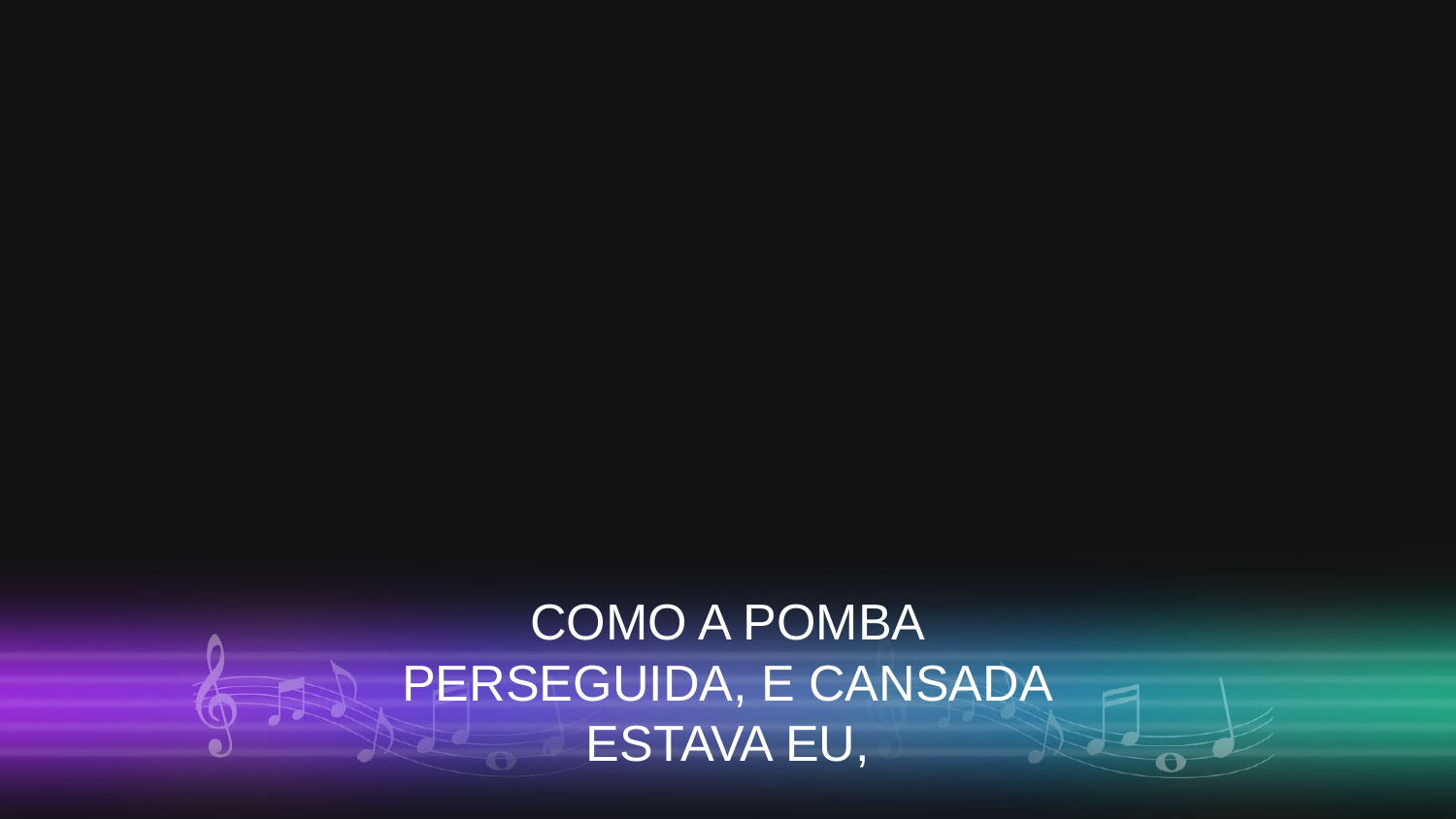

COMO A POMBA
PERSEGUIDA, E CANSADA
ESTAVA EU,